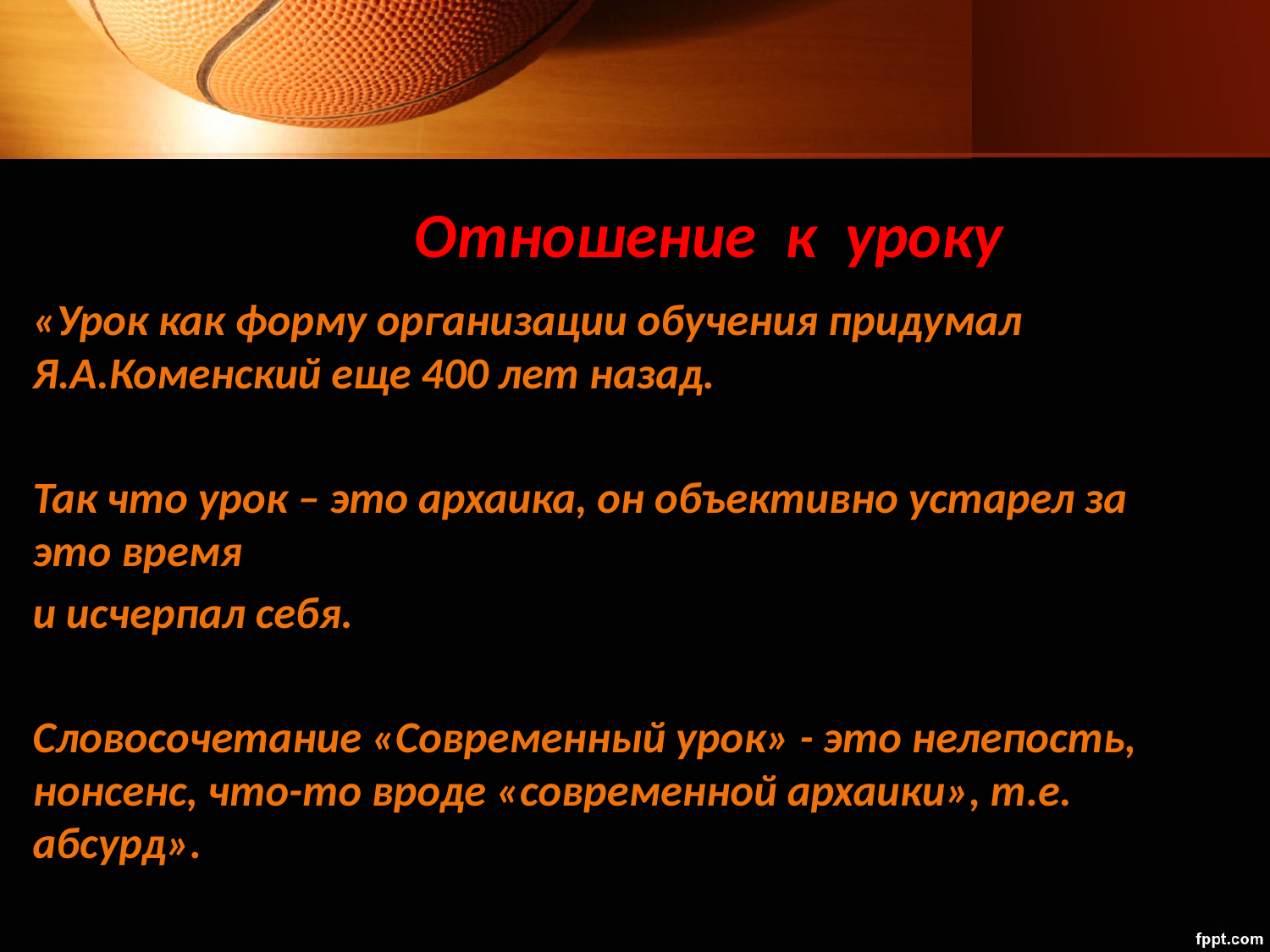

# Отношение  к  уроку
«Урок как форму организации обучения придумал Я.А.Коменский еще 400 лет назад.

Так что урок – это архаика, он объективно устарел за это время
и исчерпал себя.

Словосочетание «Современный урок» - это нелепость, нонсенс, что-то вроде «современной архаики», т.е. абсурд».